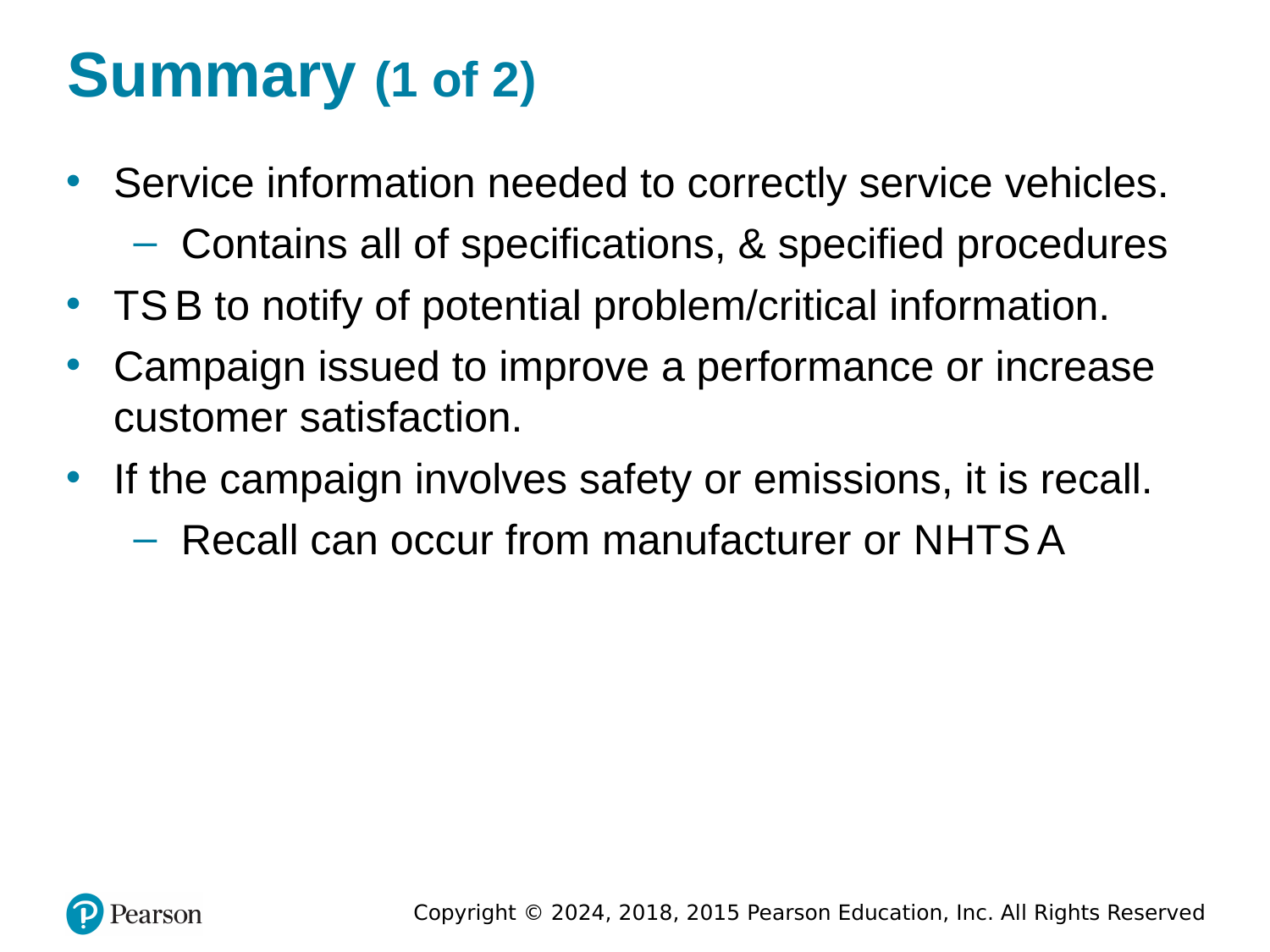

# Summary (1 of 2)
Service information needed to correctly service vehicles.
Contains all of specifications, & specified procedures
T S B to notify of potential problem/critical information.
Campaign issued to improve a performance or increase customer satisfaction.
If the campaign involves safety or emissions, it is recall.
Recall can occur from manufacturer or N H T S A